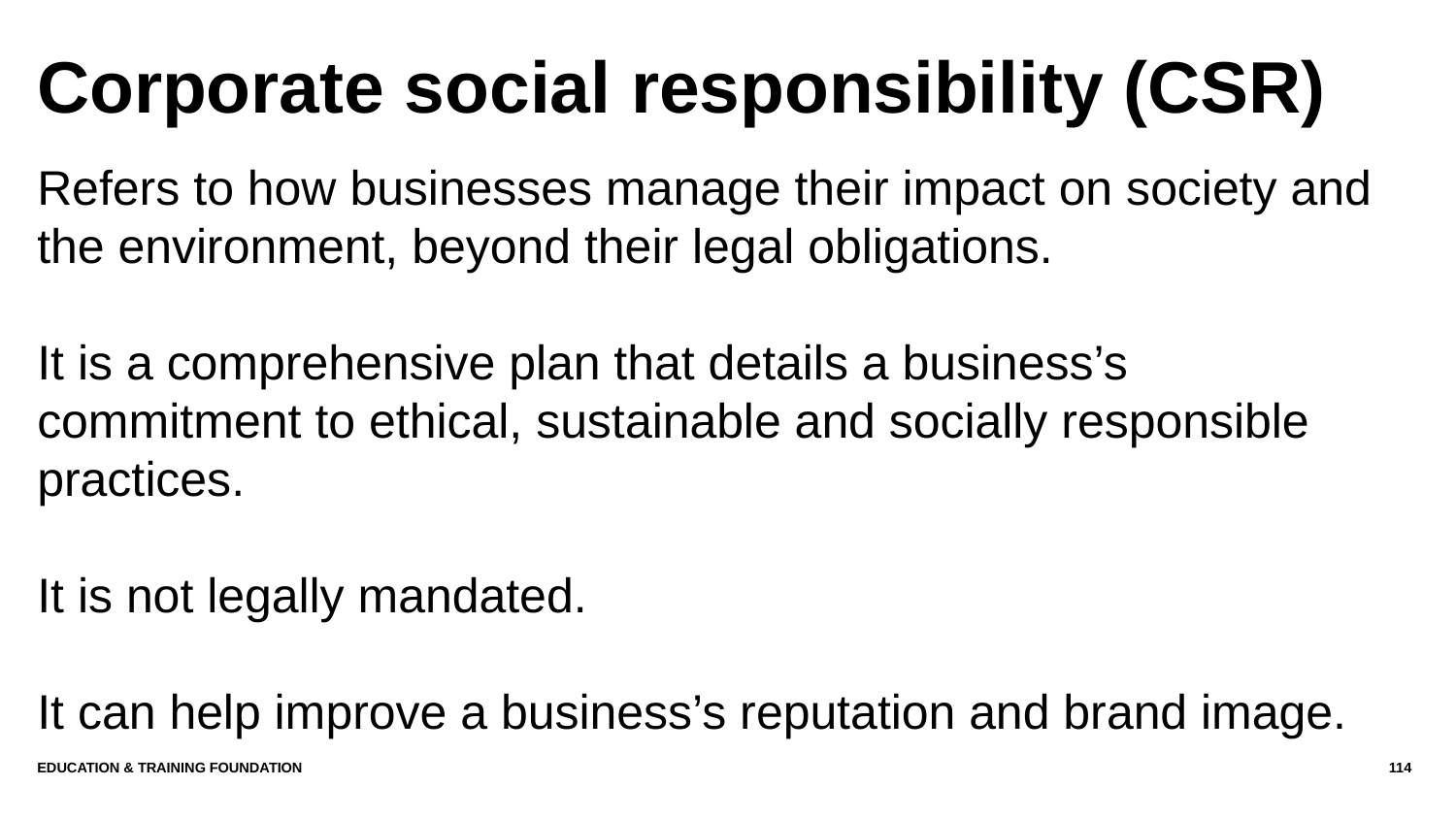

# Corporate social responsibility (CSR)
Refers to how businesses manage their impact on society and the environment, beyond their legal obligations.

It is a comprehensive plan that details a business’s commitment to ethical, sustainable and socially responsible practices.

It is not legally mandated.

It can help improve a business’s reputation and brand image.
Education & Training Foundation
114